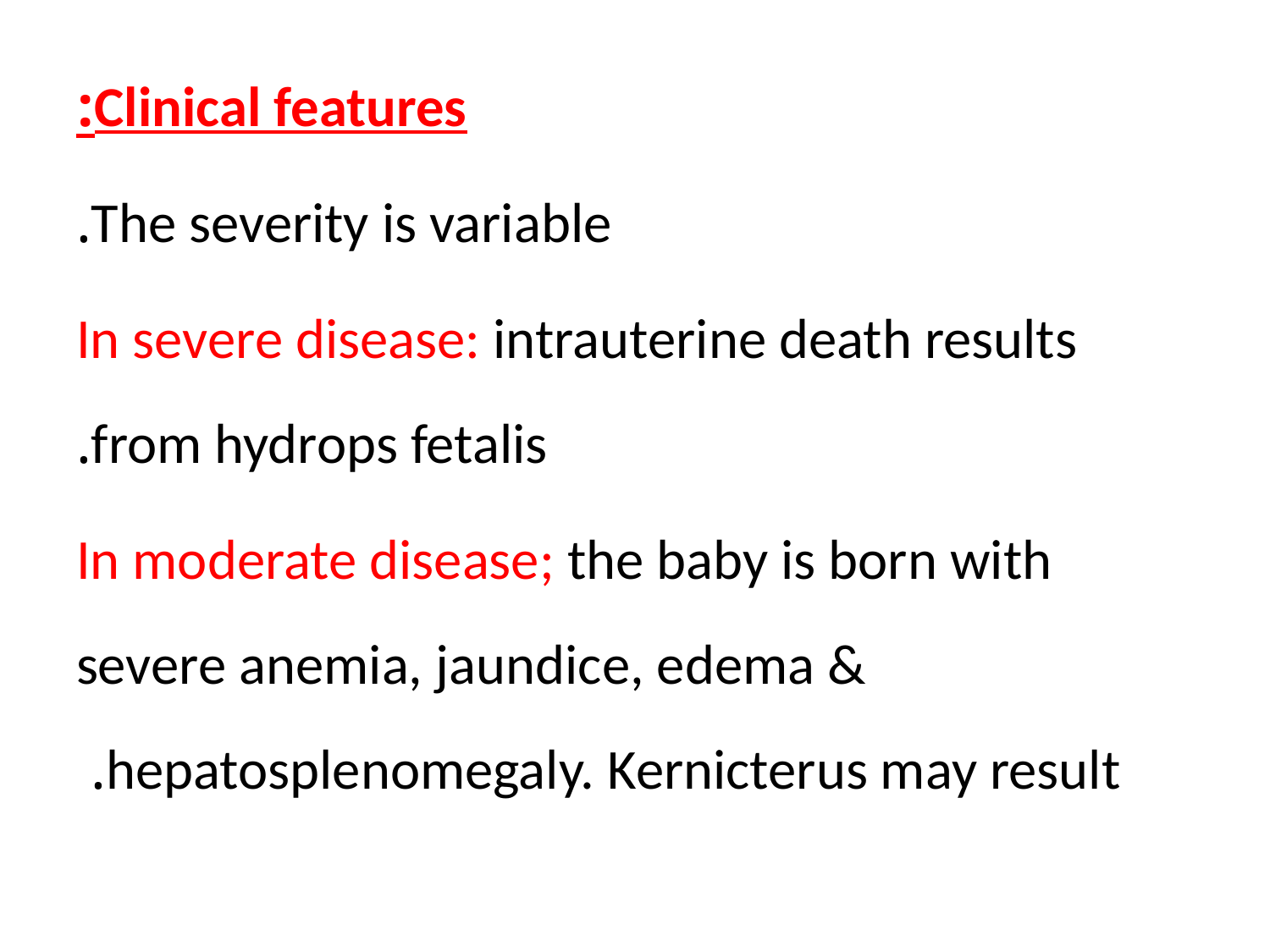

Clinical features:
The severity is variable.
 In severe disease: intrauterine death results from hydrops fetalis.
 In moderate disease; the baby is born with severe anemia, jaundice, edema & hepatosplenomegaly. Kernicterus may result.